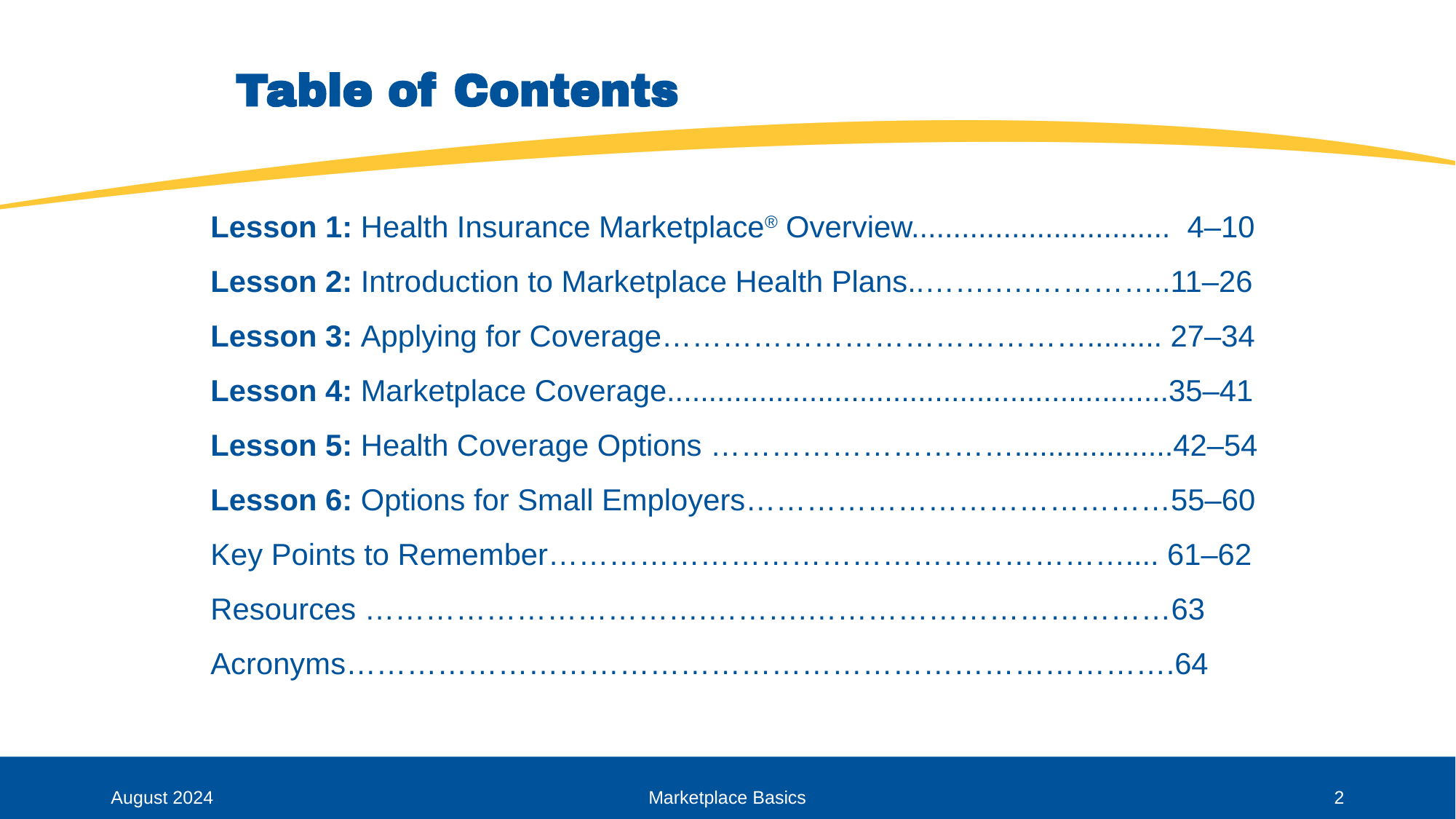

# Table of Contents
Lesson 1: Health Insurance Marketplace® Overview...............................  4–10
Lesson 2: Introduction to Marketplace Health Plans..…….….…………..11–26
Lesson 3: Applying for Coverage……………………………………......... 27–34
Lesson 4: Marketplace Coverage............................................................35–41
Lesson 5: Health Coverage Options …………………………...................42–54
Lesson 6: Options for Small Employers……………………………………55–60
Key Points to Remember………………………………………………….... 61–62
Resources …………………………….……….………………………………63
Acronyms……………………………………………………………………….64
August 2024
Marketplace Basics
2